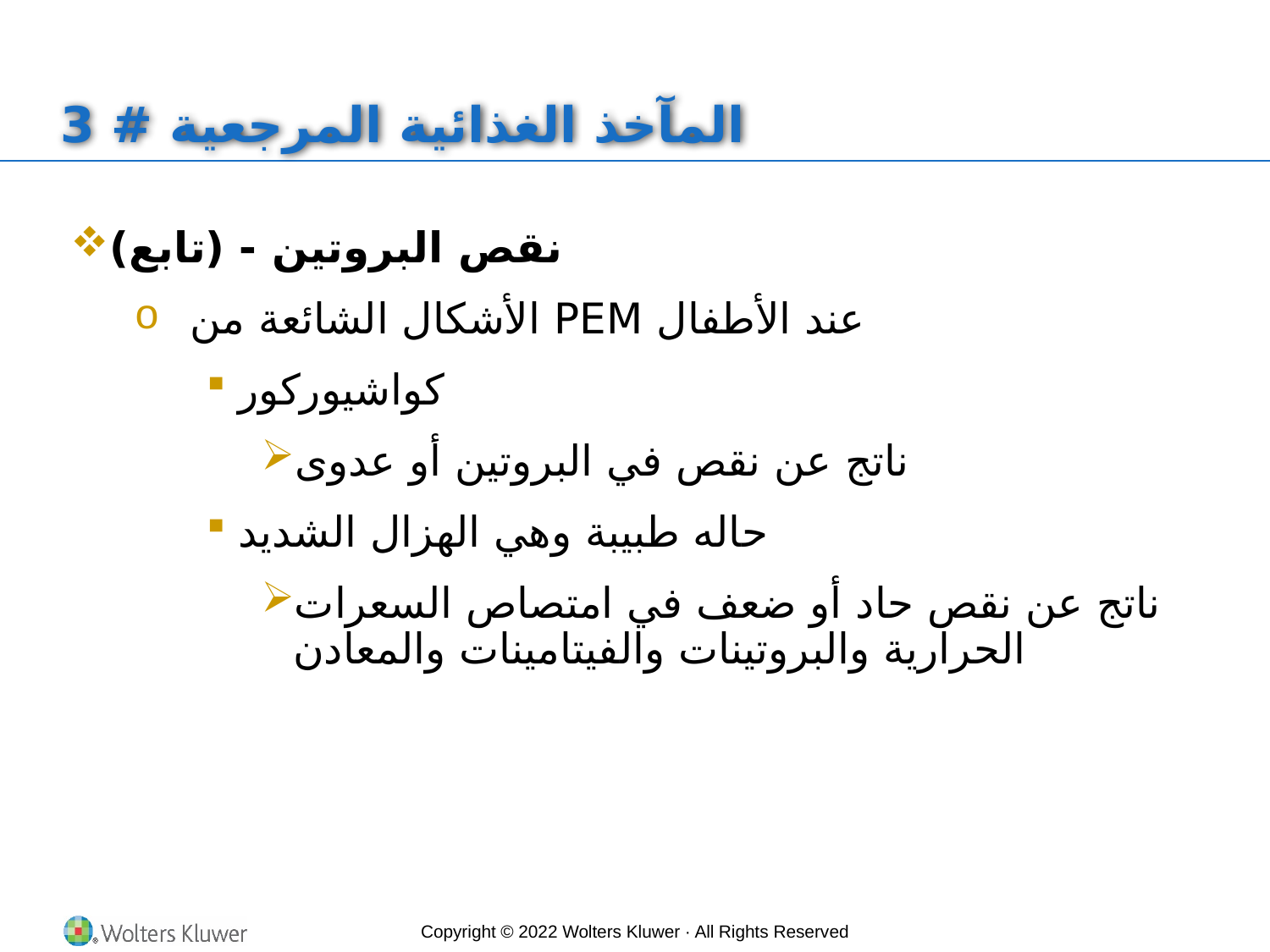

# المآخذ الغذائية المرجعية # 3
نقص البروتين - (تابع)
الأشكال الشائعة من PEM عند الأطفال
كواشيوركور
ناتج عن نقص في البروتين أو عدوى
حاله طبيبة وهي الهزال الشديد
ناتج عن نقص حاد أو ضعف في امتصاص السعرات الحرارية والبروتينات والفيتامينات والمعادن